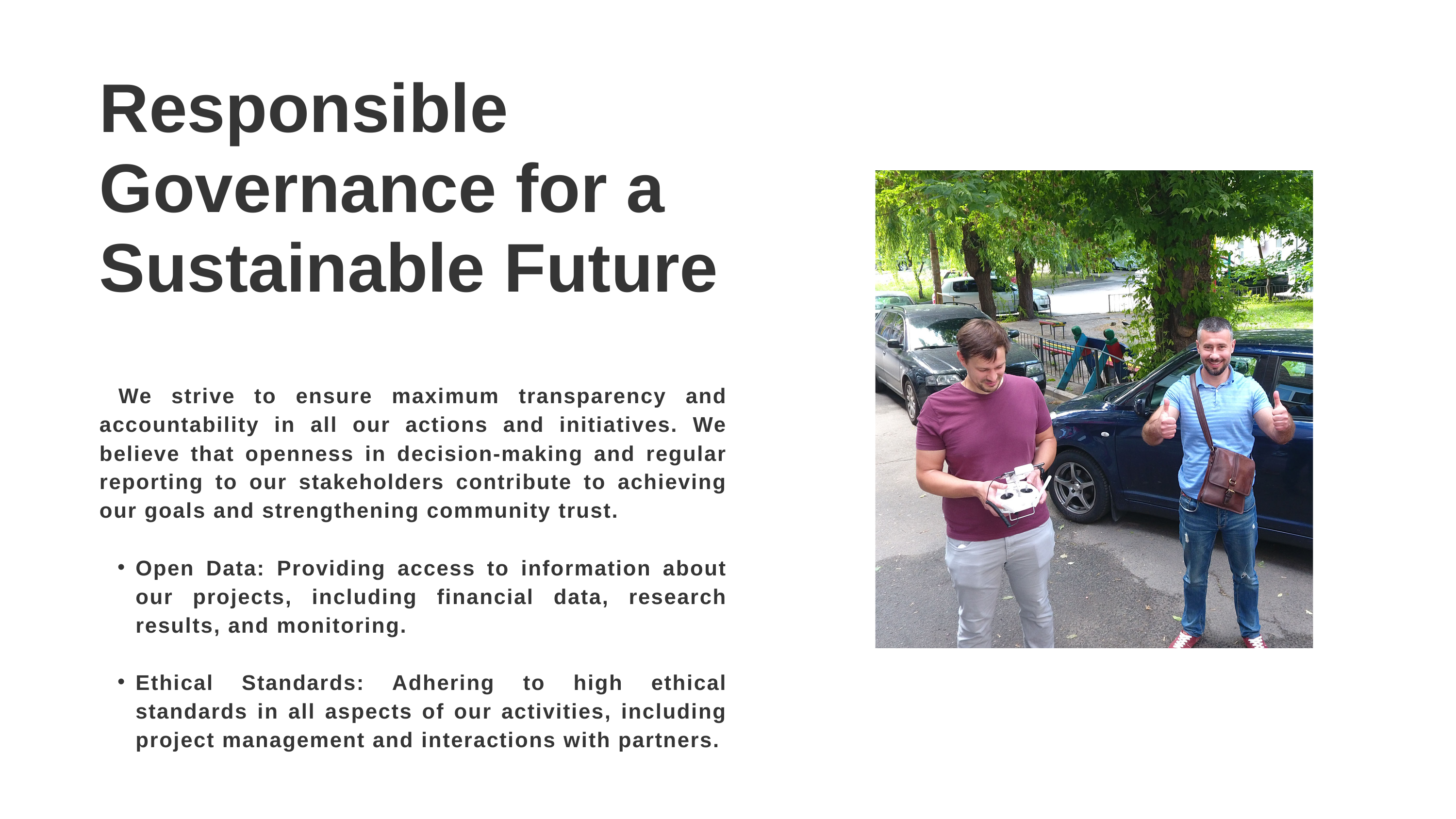

Responsible Governance for a Sustainable Future

 We strive to ensure maximum transparency and accountability in all our actions and initiatives. We believe that openness in decision-making and regular reporting to our stakeholders contribute to achieving our goals and strengthening community trust.

Open Data: Providing access to information about our projects, including financial data, research results, and monitoring.

Ethical Standards: Adhering to high ethical standards in all aspects of our activities, including project management and interactions with partners.